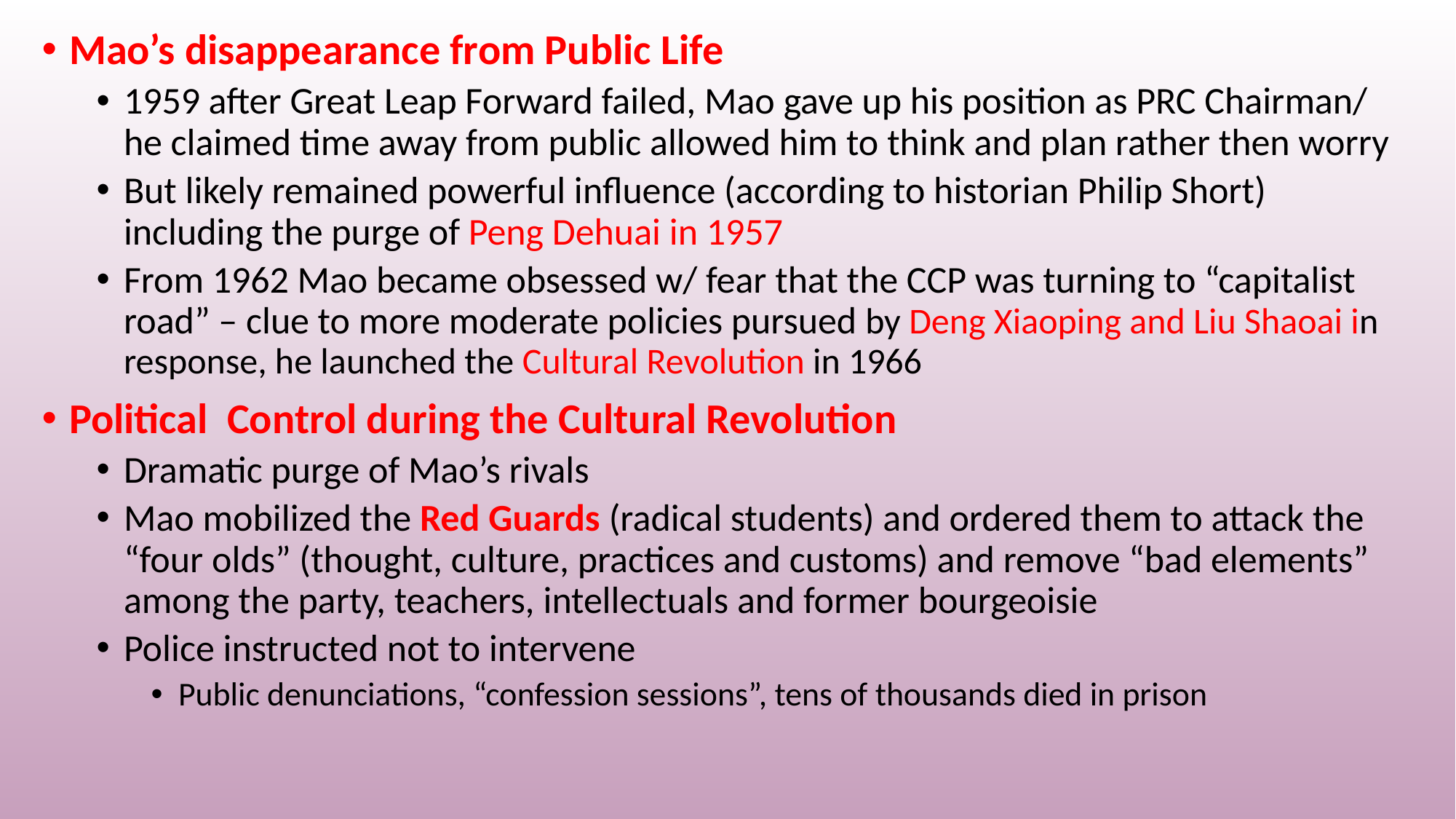

Mao’s disappearance from Public Life
1959 after Great Leap Forward failed, Mao gave up his position as PRC Chairman/ he claimed time away from public allowed him to think and plan rather then worry
But likely remained powerful influence (according to historian Philip Short) including the purge of Peng Dehuai in 1957
From 1962 Mao became obsessed w/ fear that the CCP was turning to “capitalist road” – clue to more moderate policies pursued by Deng Xiaoping and Liu Shaoai in response, he launched the Cultural Revolution in 1966
Political  Control during the Cultural Revolution
Dramatic purge of Mao’s rivals
Mao mobilized the Red Guards (radical students) and ordered them to attack the “four olds” (thought, culture, practices and customs) and remove “bad elements” among the party, teachers, intellectuals and former bourgeoisie
Police instructed not to intervene
Public denunciations, “confession sessions”, tens of thousands died in prison